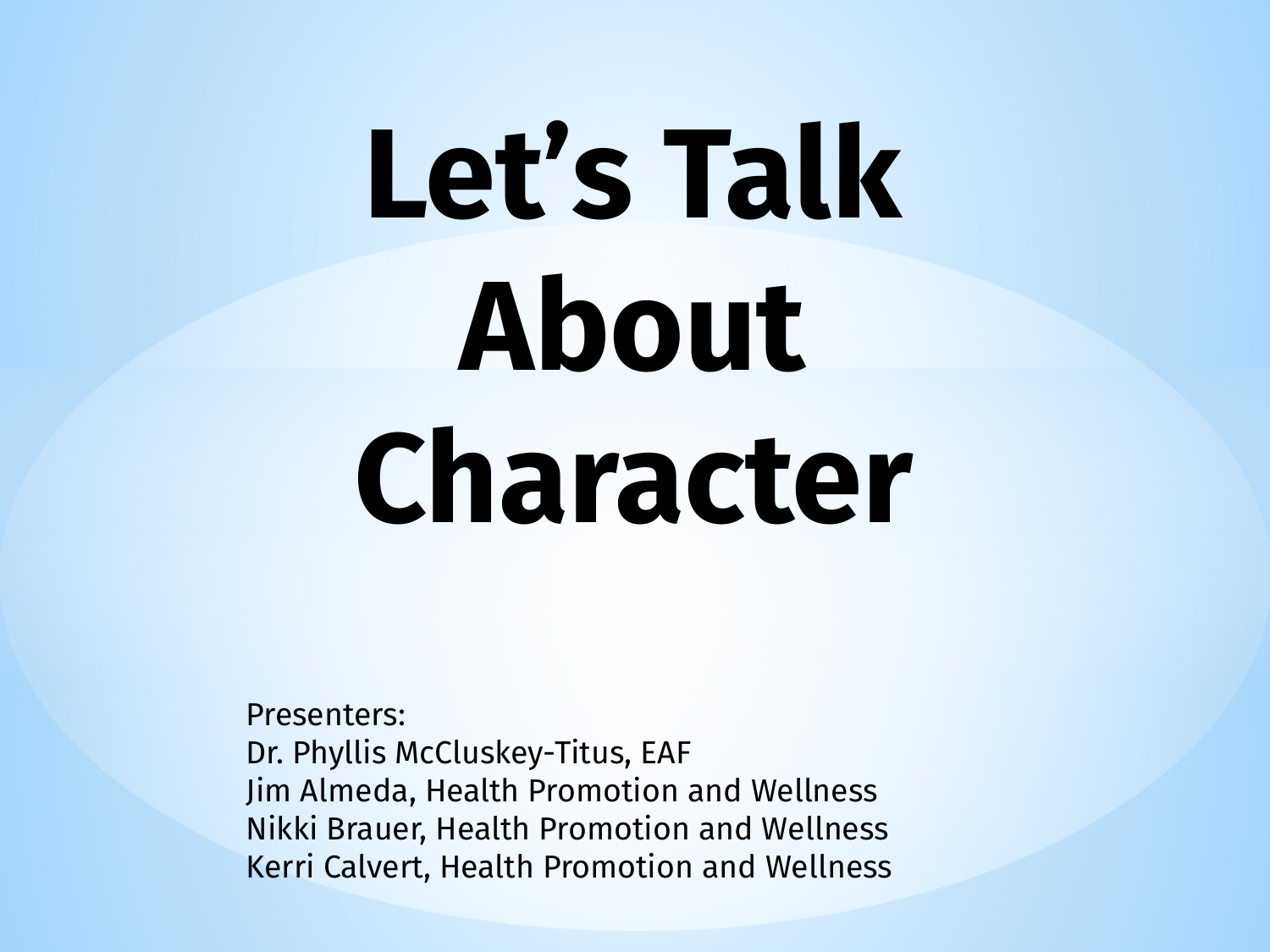

# Let’s Talk About Character
Presenters:
Dr. Phyllis McCluskey-Titus, EAF
Jim Almeda, Health Promotion and Wellness
Nikki Brauer, Health Promotion and Wellness
Kerri Calvert, Health Promotion and Wellness